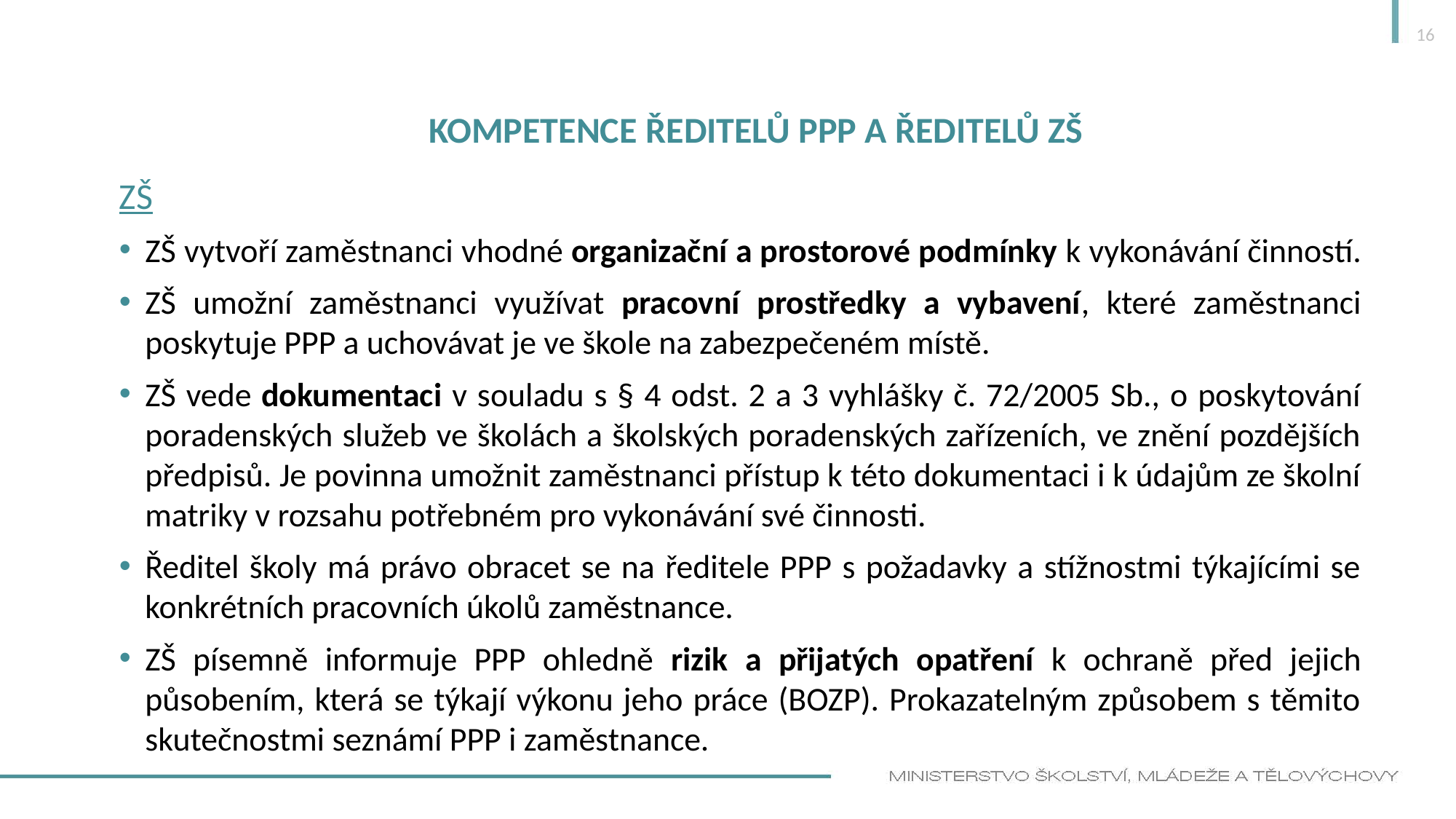

16
# KOMPETENCE ředitelů ppp A ředitelů zš
ZŠ
ZŠ vytvoří zaměstnanci vhodné organizační a prostorové podmínky k vykonávání činností.
ZŠ umožní zaměstnanci využívat pracovní prostředky a vybavení, které zaměstnanci poskytuje PPP a uchovávat je ve škole na zabezpečeném místě.
ZŠ vede dokumentaci v souladu s § 4 odst. 2 a 3 vyhlášky č. 72/2005 Sb., o poskytování poradenských služeb ve školách a školských poradenských zařízeních, ve znění pozdějších předpisů. Je povinna umožnit zaměstnanci přístup k této dokumentaci i k údajům ze školní matriky v rozsahu potřebném pro vykonávání své činnosti.
Ředitel školy má právo obracet se na ředitele PPP s požadavky a stížnostmi týkajícími se konkrétních pracovních úkolů zaměstnance.
ZŠ písemně informuje PPP ohledně rizik a přijatých opatření k ochraně před jejich působením, která se týkají výkonu jeho práce (BOZP). Prokazatelným způsobem s těmito skutečnostmi seznámí PPP i zaměstnance.